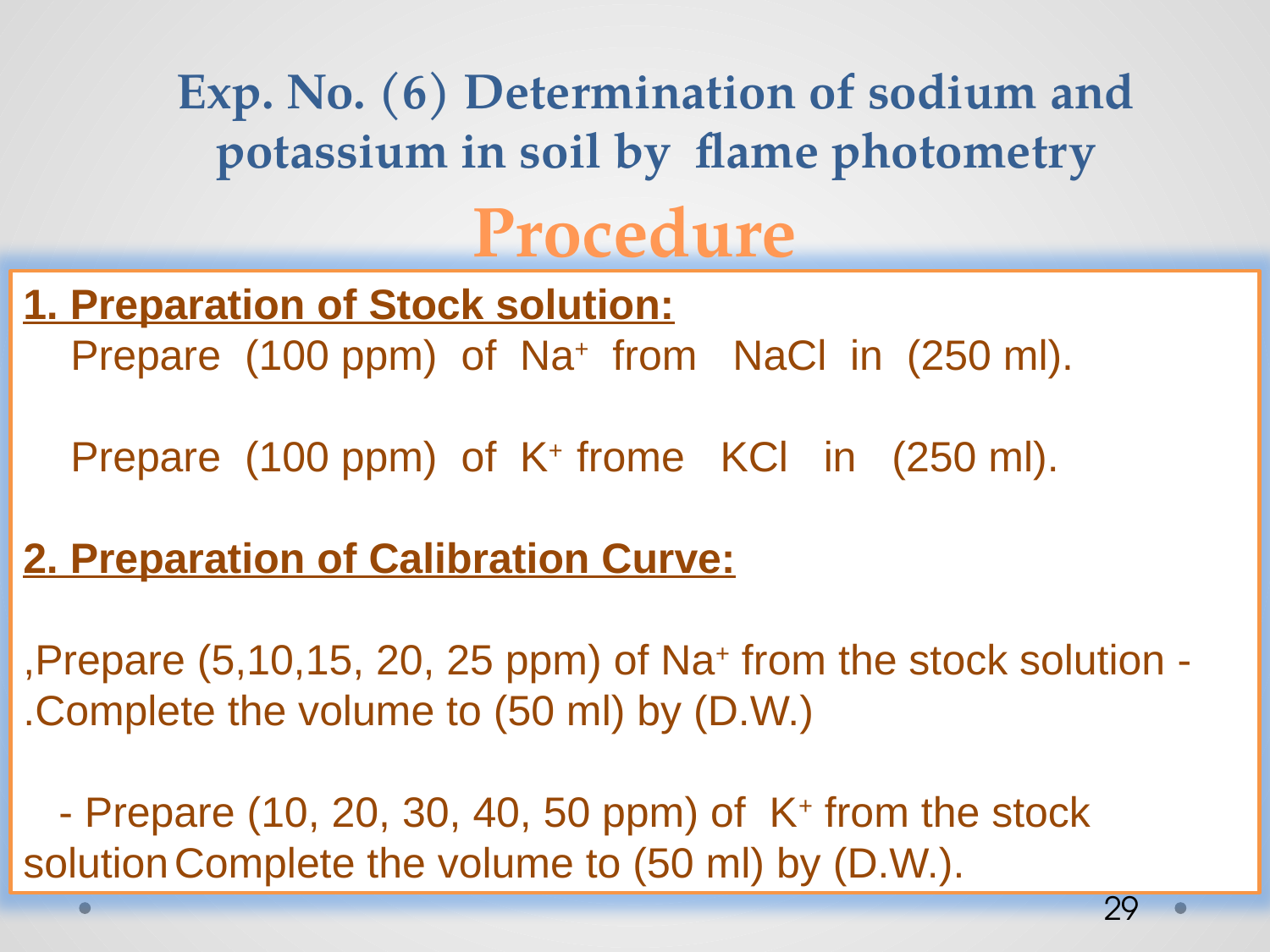

Exp. No. (6) Determination of sodium and potassium in soil by  flame photometry
Procedure
1. Preparation of Stock solution:
    Prepare  (100 ppm)  of  Na+  from   NaCl  in  (250 ml).

    Prepare  (100 ppm)  of  K+  frome   KCl   in   (250 ml).

2. Preparation of Calibration Curve:

   - Prepare (5,10,15, 20, 25 ppm) of Na+ from the stock solution,
    Complete the volume to (50 ml) by (D.W.).

   - Prepare (10, 20, 30, 40, 50 ppm) of  K+ from the stock  solution Complete the volume to (50 ml) by (D.W.).
29